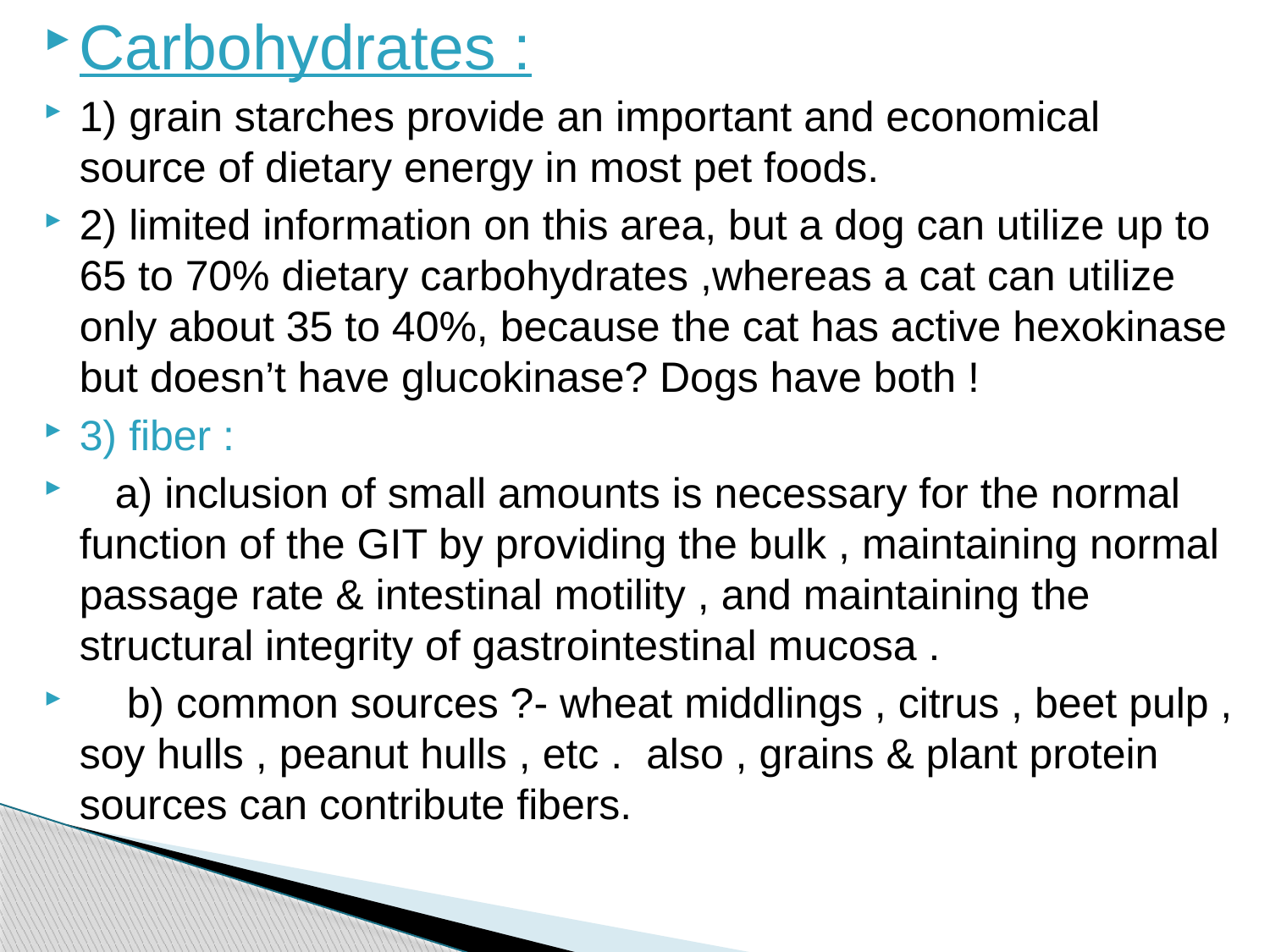

Carbohydrates :
1) grain starches provide an important and economical source of dietary energy in most pet foods.
2) limited information on this area, but a dog can utilize up to 65 to 70% dietary carbohydrates ,whereas a cat can utilize only about 35 to 40%, because the cat has active hexokinase but doesn’t have glucokinase? Dogs have both !
3) fiber :
   a) inclusion of small amounts is necessary for the normal function of the GIT by providing the bulk , maintaining normal passage rate & intestinal motility , and maintaining the structural integrity of gastrointestinal mucosa .
    b) common sources ?- wheat middlings , citrus , beet pulp , soy hulls , peanut hulls , etc .  also , grains & plant protein sources can contribute fibers.